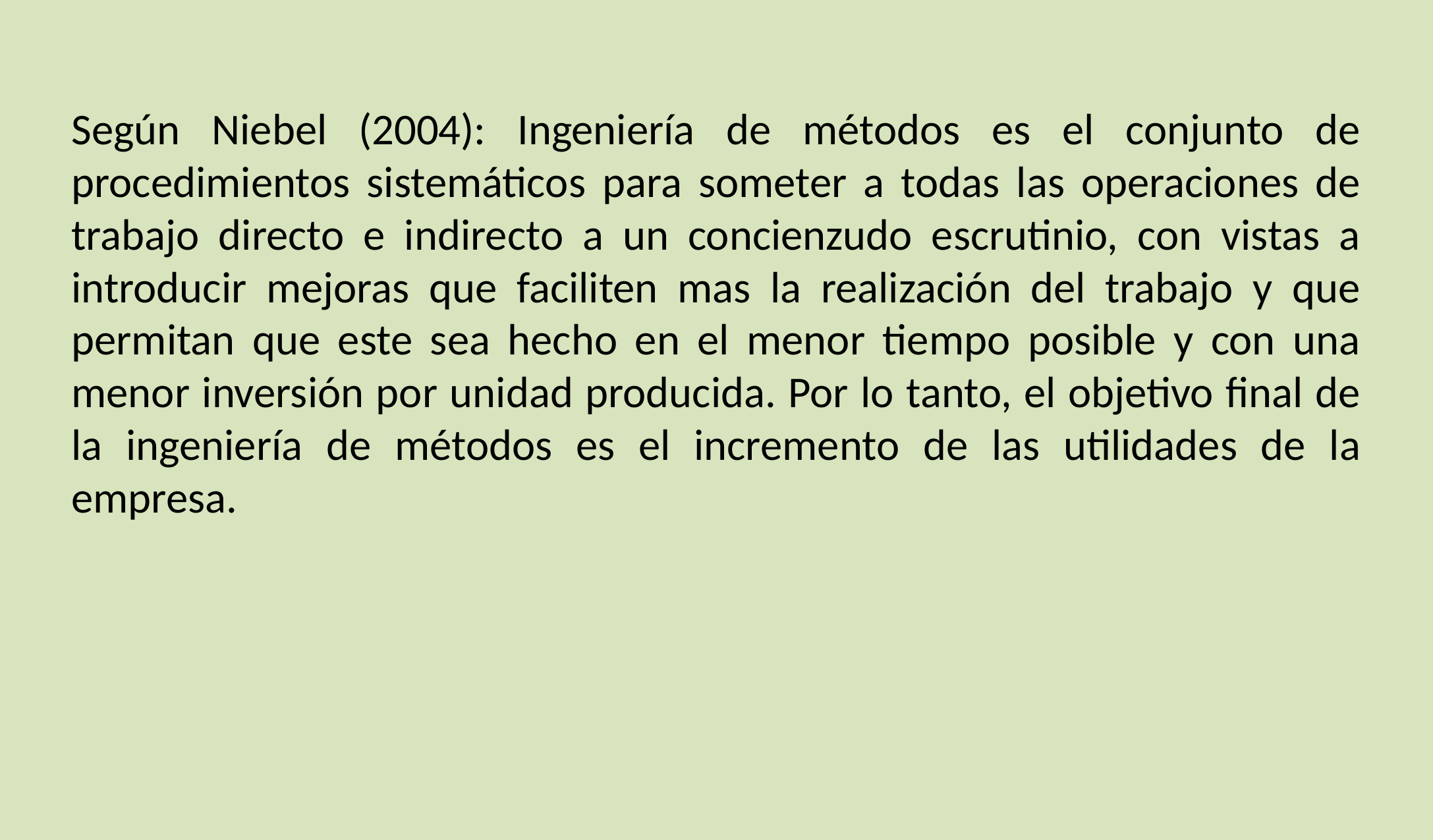

Según Niebel (2004): Ingeniería de métodos es el conjunto de procedimientos sistemáticos para someter a todas las operaciones de trabajo directo e indirecto a un concienzudo escrutinio, con vistas a introducir mejoras que faciliten mas la realización del trabajo y que permitan que este sea hecho en el menor tiempo posible y con una menor inversión por unidad producida. Por lo tanto, el objetivo final de la ingeniería de métodos es el incremento de las utilidades de la empresa.